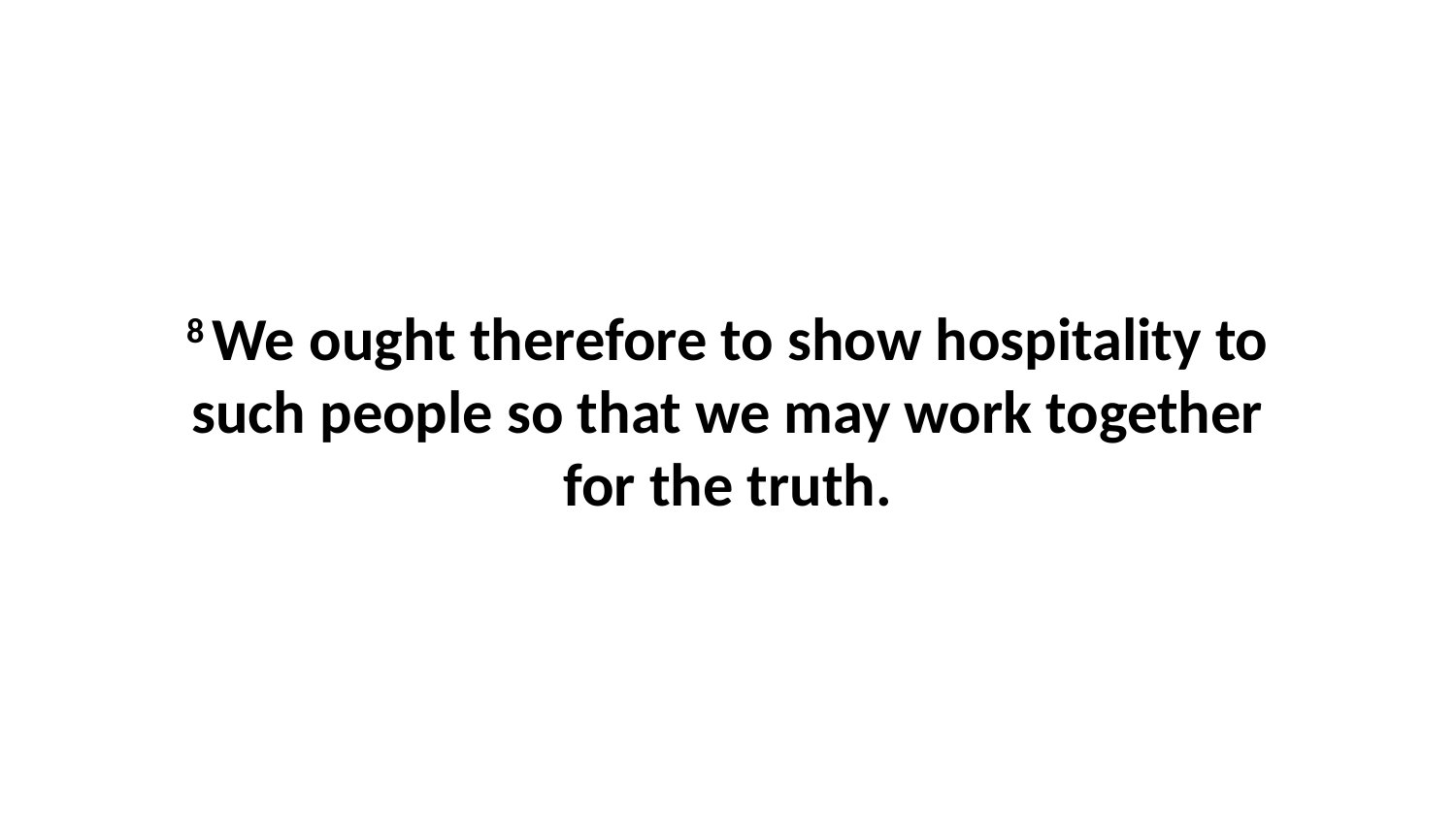

8 We ought therefore to show hospitality to such people so that we may work together for the truth.